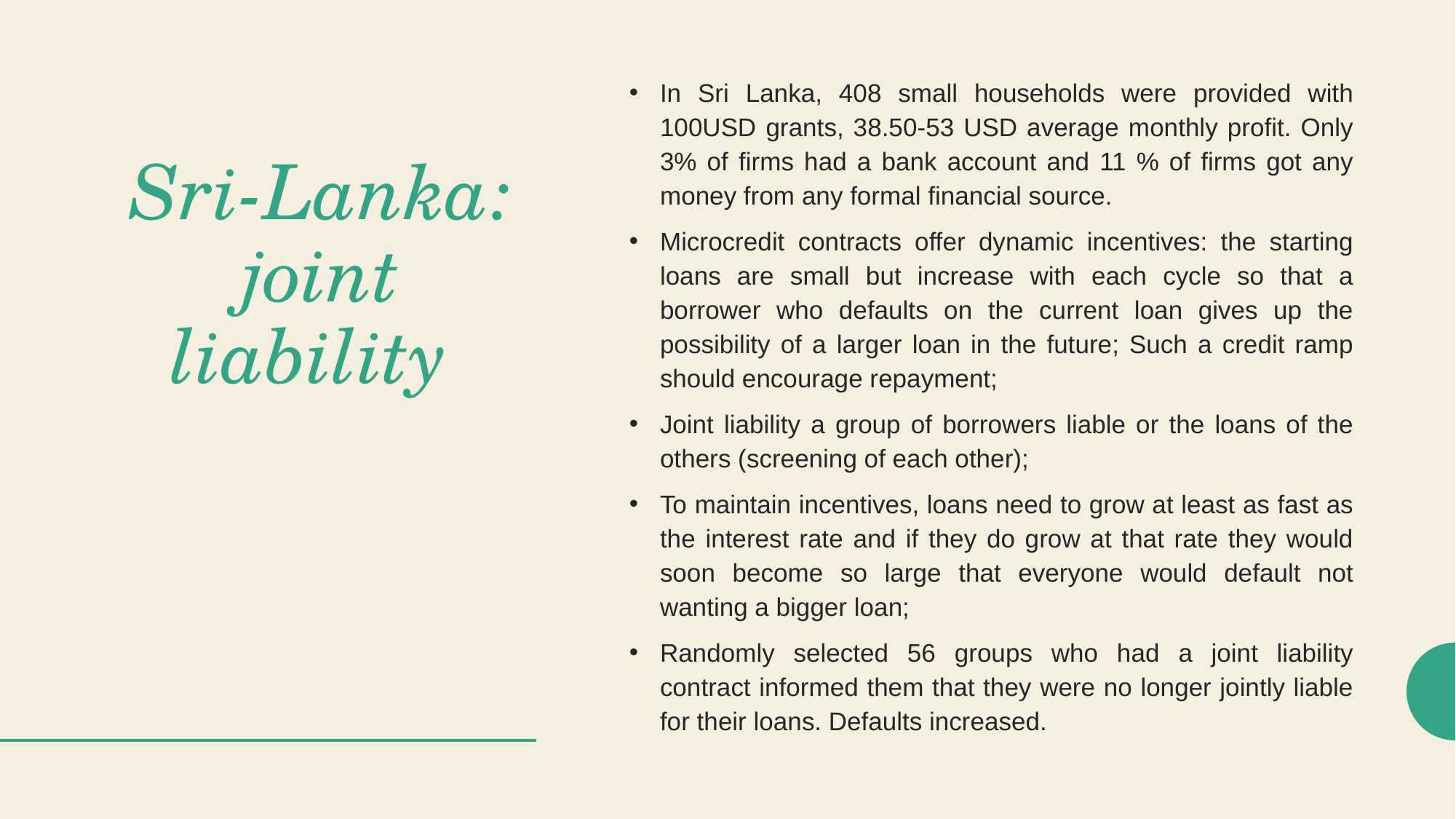

# Sri-Lanka: joint liability
In Sri Lanka, 408 small households were provided with 100USD grants, 38.50-53 USD average monthly profit. Only 3% of firms had a bank account and 11 % of firms got any money from any formal financial source.
Microcredit contracts offer dynamic incentives: the starting loans are small but increase with each cycle so that a borrower who defaults on the current loan gives up the possibility of a larger loan in the future; Such a credit ramp should encourage repayment;
Joint liability a group of borrowers liable or the loans of the others (screening of each other);
To maintain incentives, loans need to grow at least as fast as the interest rate and if they do grow at that rate they would soon become so large that everyone would default not wanting a bigger loan;
Randomly selected 56 groups who had a joint liability contract informed them that they were no longer jointly liable for their loans. Defaults increased.